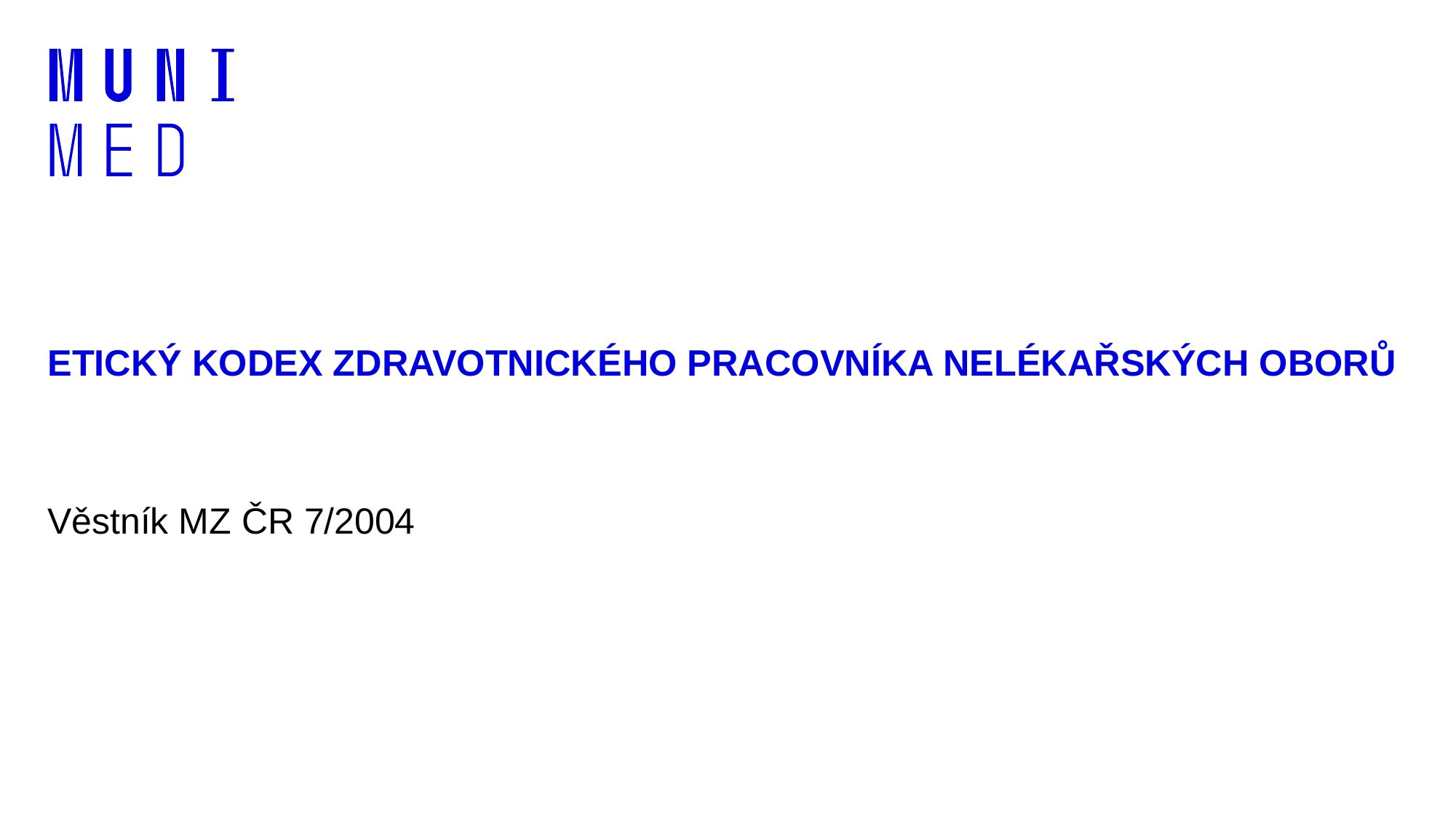

# Etický kodex zdravotnického pracovníka nelékařských oborů
Věstník MZ ČR 7/2004